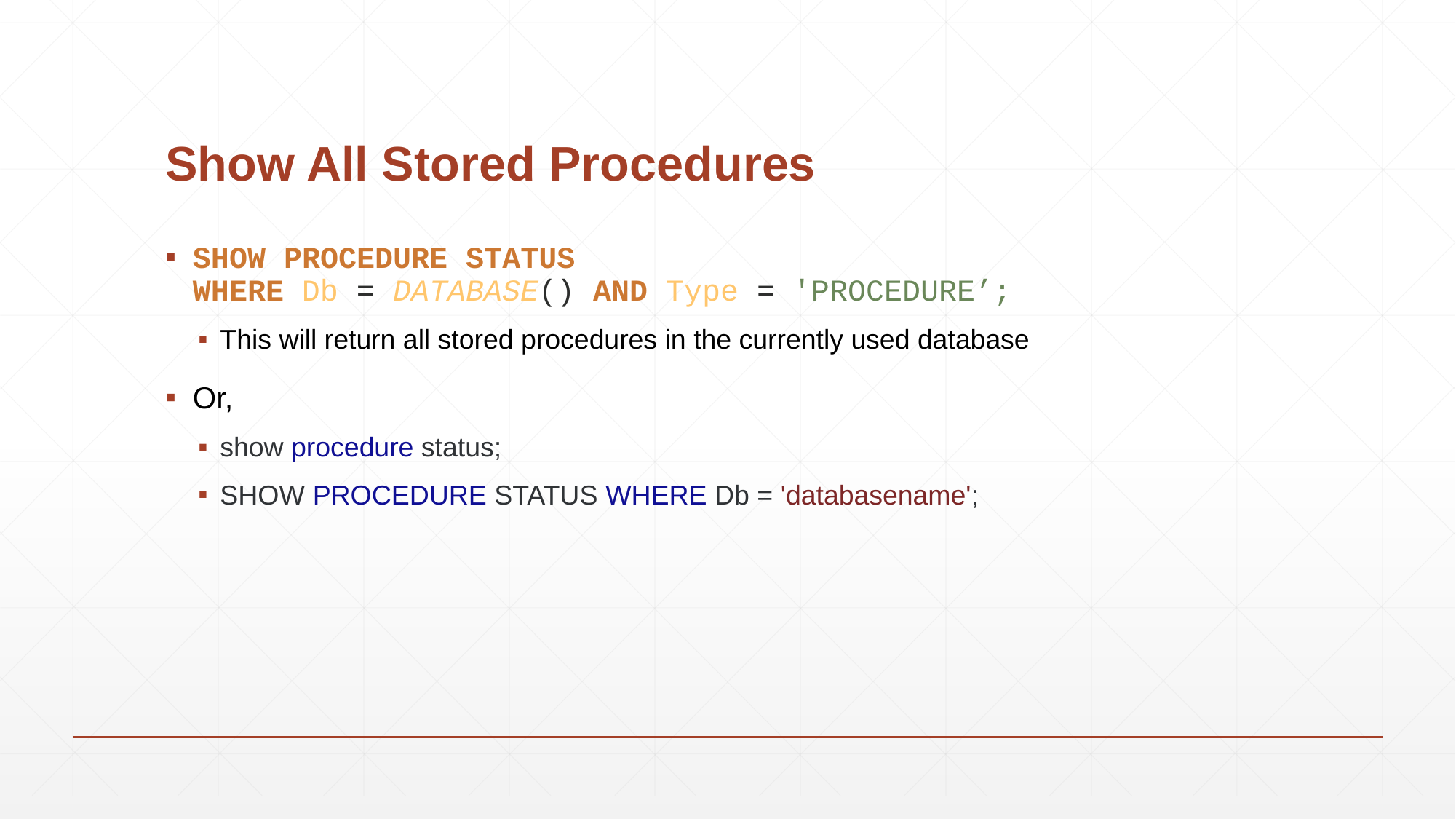

# Show All Stored Procedures
SHOW PROCEDURE STATUS
WHERE Db = DATABASE() AND Type = 'PROCEDURE’;
This will return all stored procedures in the currently used database
Or,
show procedure status;
SHOW PROCEDURE STATUS WHERE Db = 'databasename';